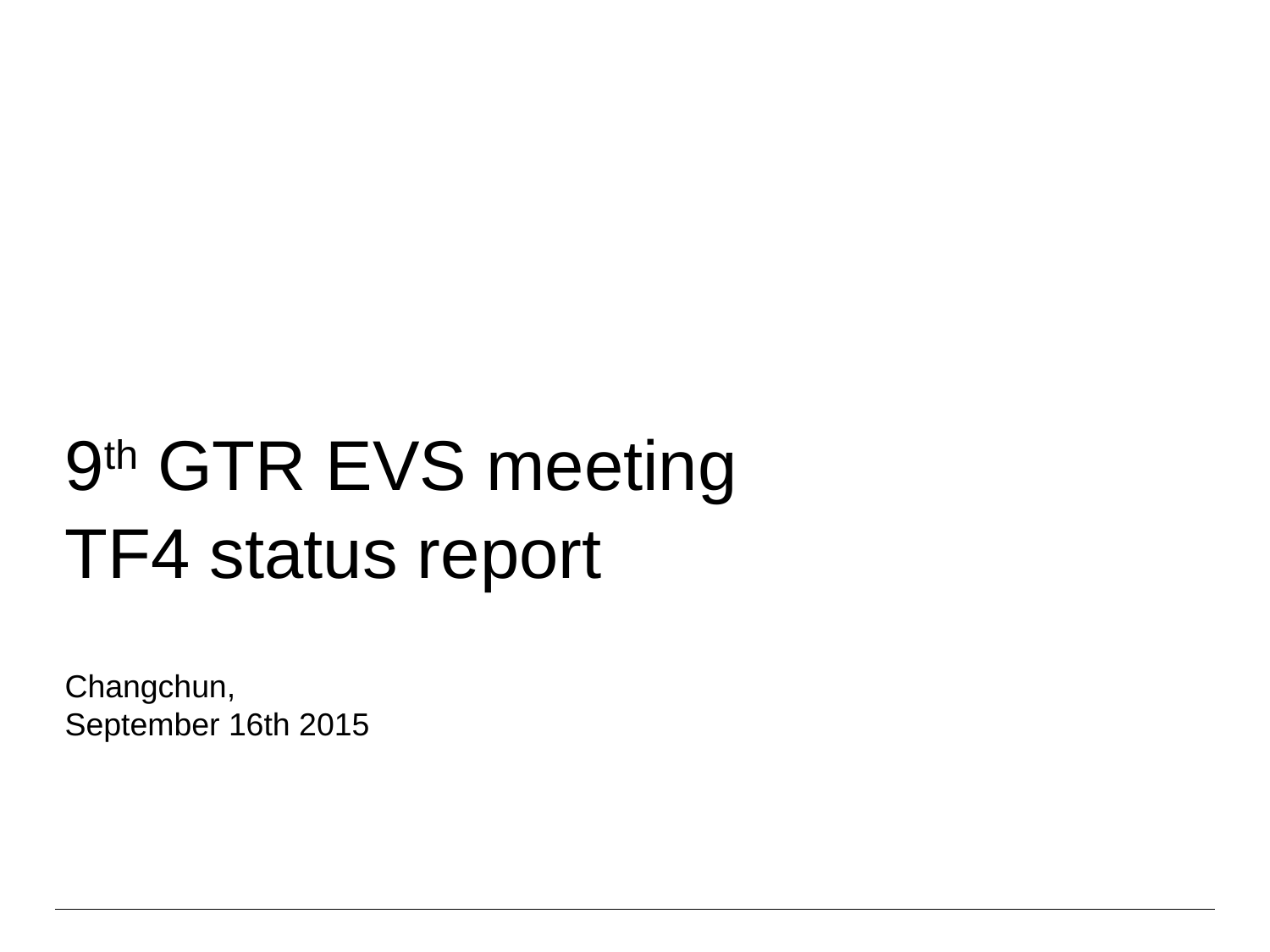

# 9th GTR EVS meeting TF4 status report
Changchun,
September 16th 2015